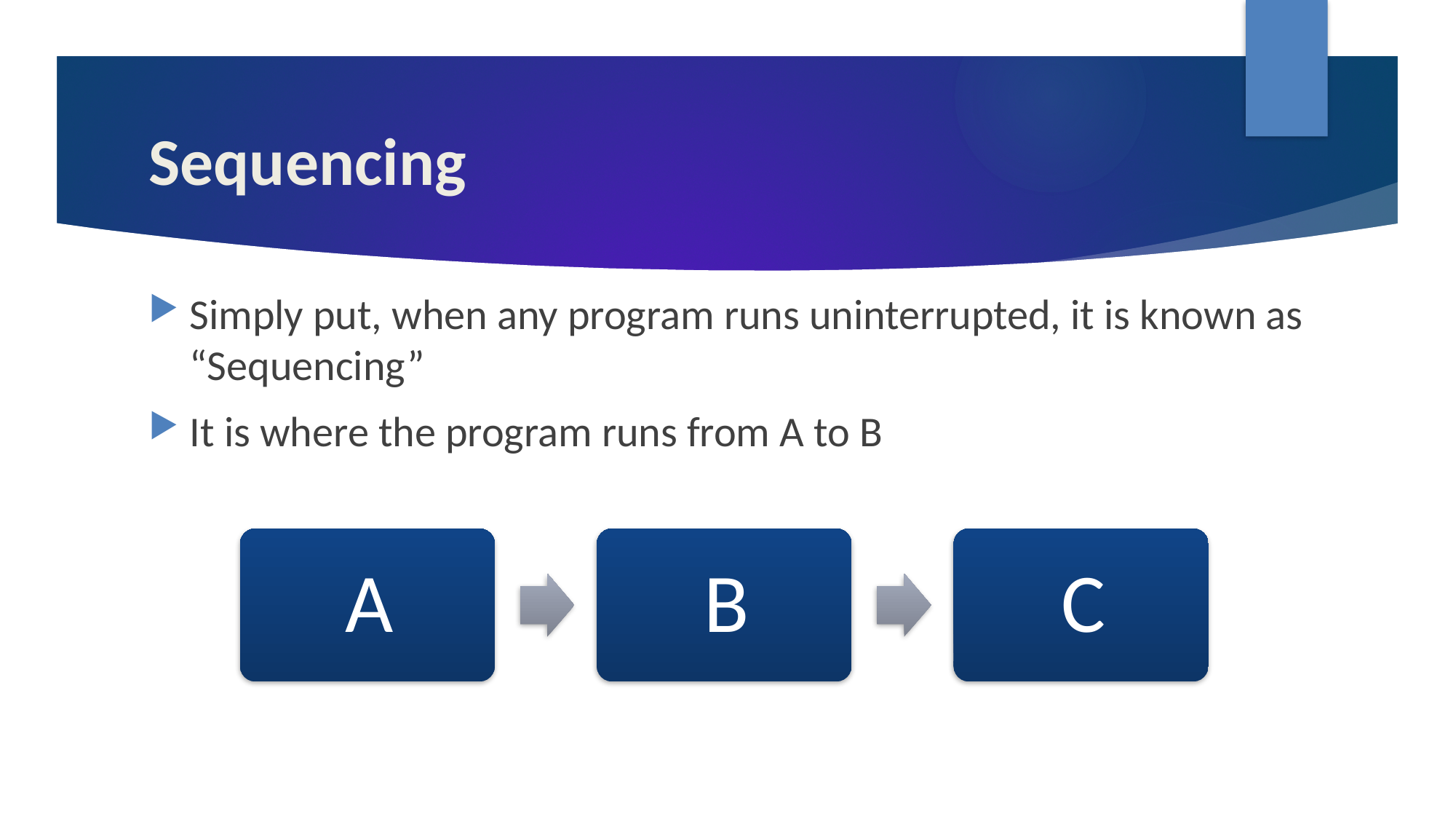

# Sequencing
Simply put, when any program runs uninterrupted, it is known as “Sequencing”
It is where the program runs from A to B
A

B

C